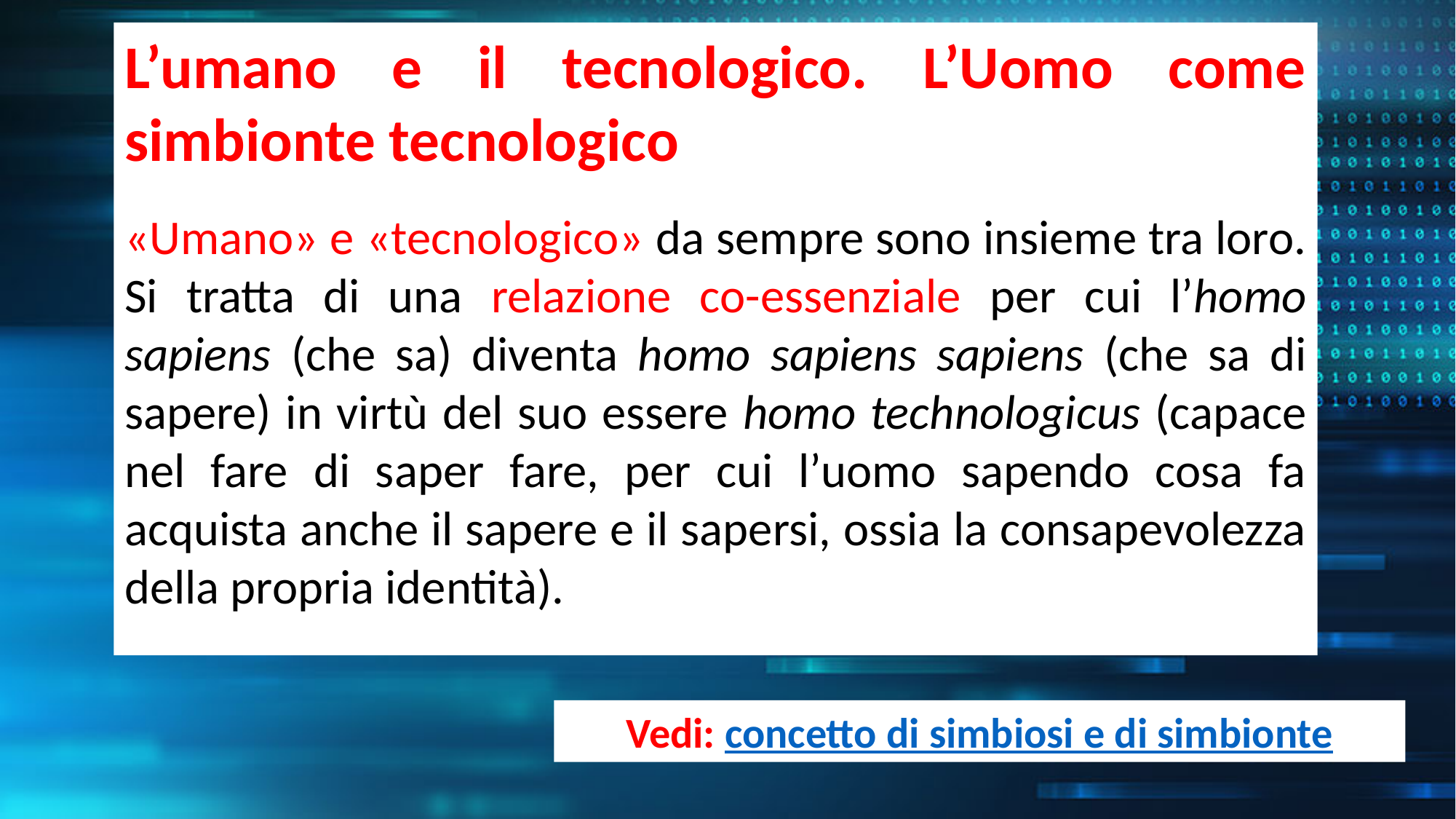

L’umano e il tecnologico. L’Uomo come simbionte tecnologico

«Umano» e «tecnologico» da sempre sono insieme tra loro. Si tratta di una relazione co-essenziale per cui l’homo sapiens (che sa) diventa homo sapiens sapiens (che sa di sapere) in virtù del suo essere homo technologicus (capace nel fare di saper fare, per cui l’uomo sapendo cosa fa acquista anche il sapere e il sapersi, ossia la consapevolezza della propria identità).

Vedi: concetto di simbiosi e di simbionte